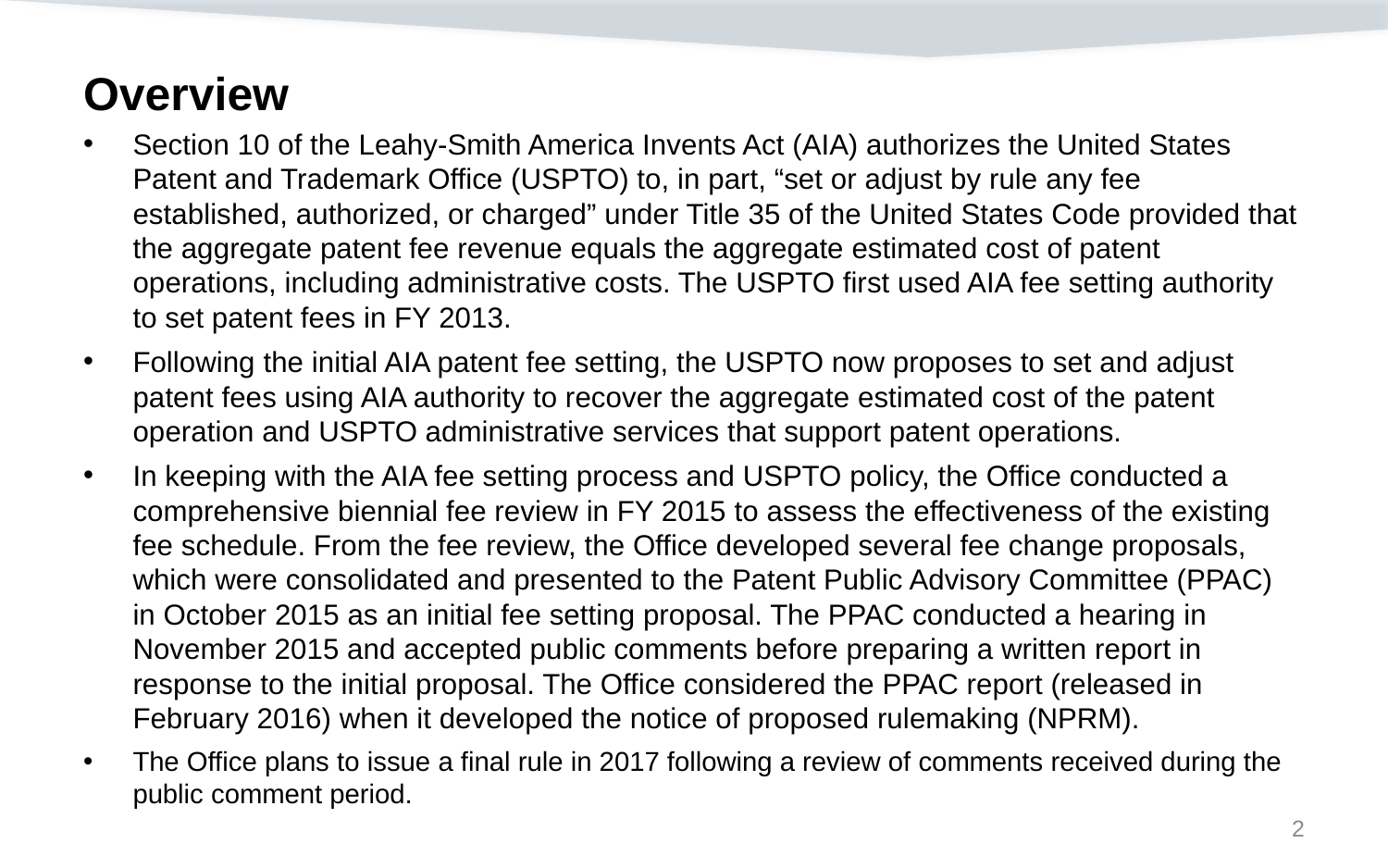

# Overview
Section 10 of the Leahy‐Smith America Invents Act (AIA) authorizes the United States Patent and Trademark Office (USPTO) to, in part, “set or adjust by rule any fee established, authorized, or charged” under Title 35 of the United States Code provided that the aggregate patent fee revenue equals the aggregate estimated cost of patent operations, including administrative costs. The USPTO first used AIA fee setting authority to set patent fees in FY 2013.
Following the initial AIA patent fee setting, the USPTO now proposes to set and adjust patent fees using AIA authority to recover the aggregate estimated cost of the patent operation and USPTO administrative services that support patent operations.
In keeping with the AIA fee setting process and USPTO policy, the Office conducted a comprehensive biennial fee review in FY 2015 to assess the effectiveness of the existing fee schedule. From the fee review, the Office developed several fee change proposals, which were consolidated and presented to the Patent Public Advisory Committee (PPAC) in October 2015 as an initial fee setting proposal. The PPAC conducted a hearing in November 2015 and accepted public comments before preparing a written report in response to the initial proposal. The Office considered the PPAC report (released in February 2016) when it developed the notice of proposed rulemaking (NPRM).
The Office plans to issue a final rule in 2017 following a review of comments received during the public comment period.
2